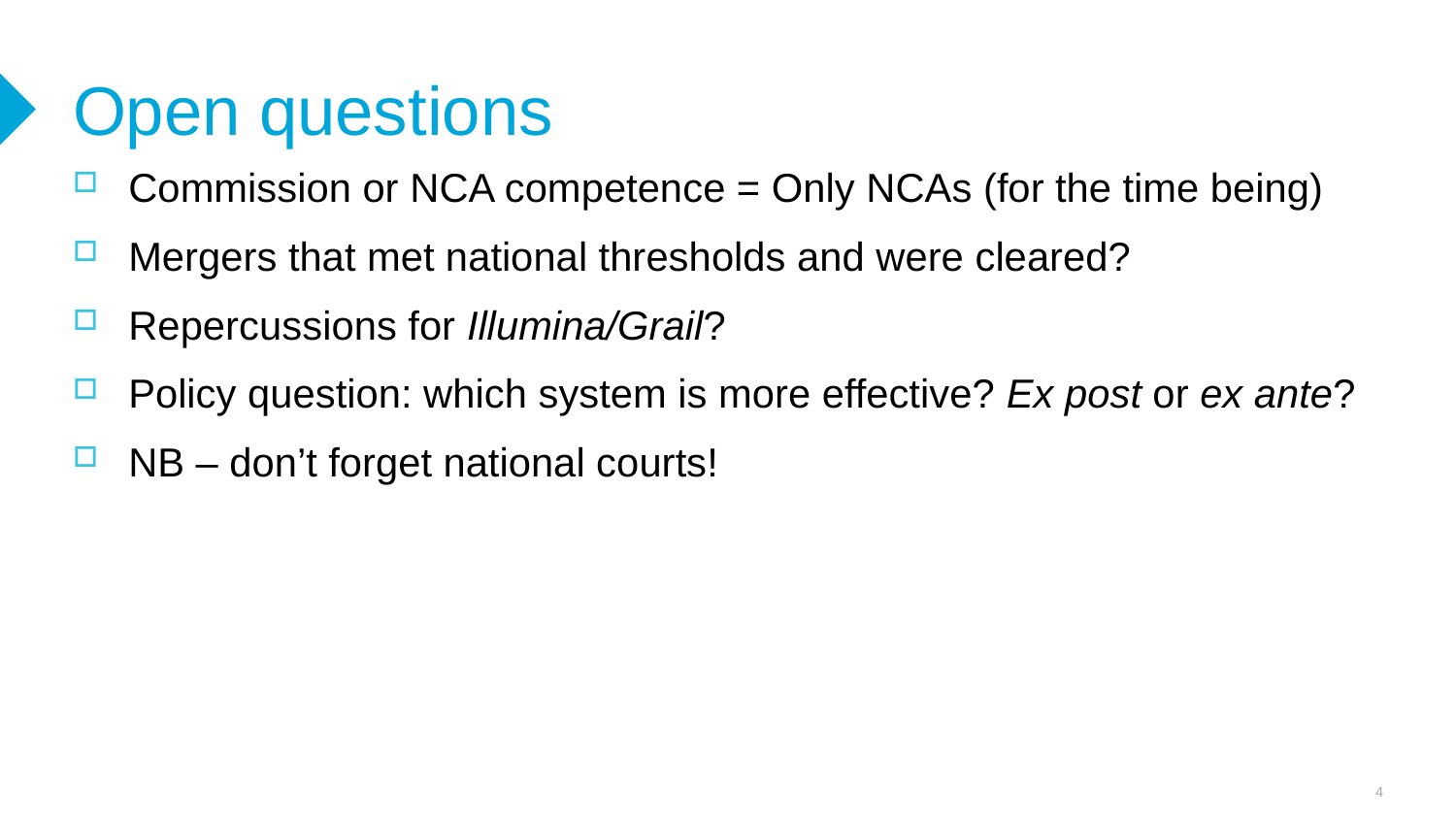

# Open questions
Commission or NCA competence = Only NCAs (for the time being)
Mergers that met national thresholds and were cleared?
Repercussions for Illumina/Grail?
Policy question: which system is more effective? Ex post or ex ante?
NB – don’t forget national courts!
4